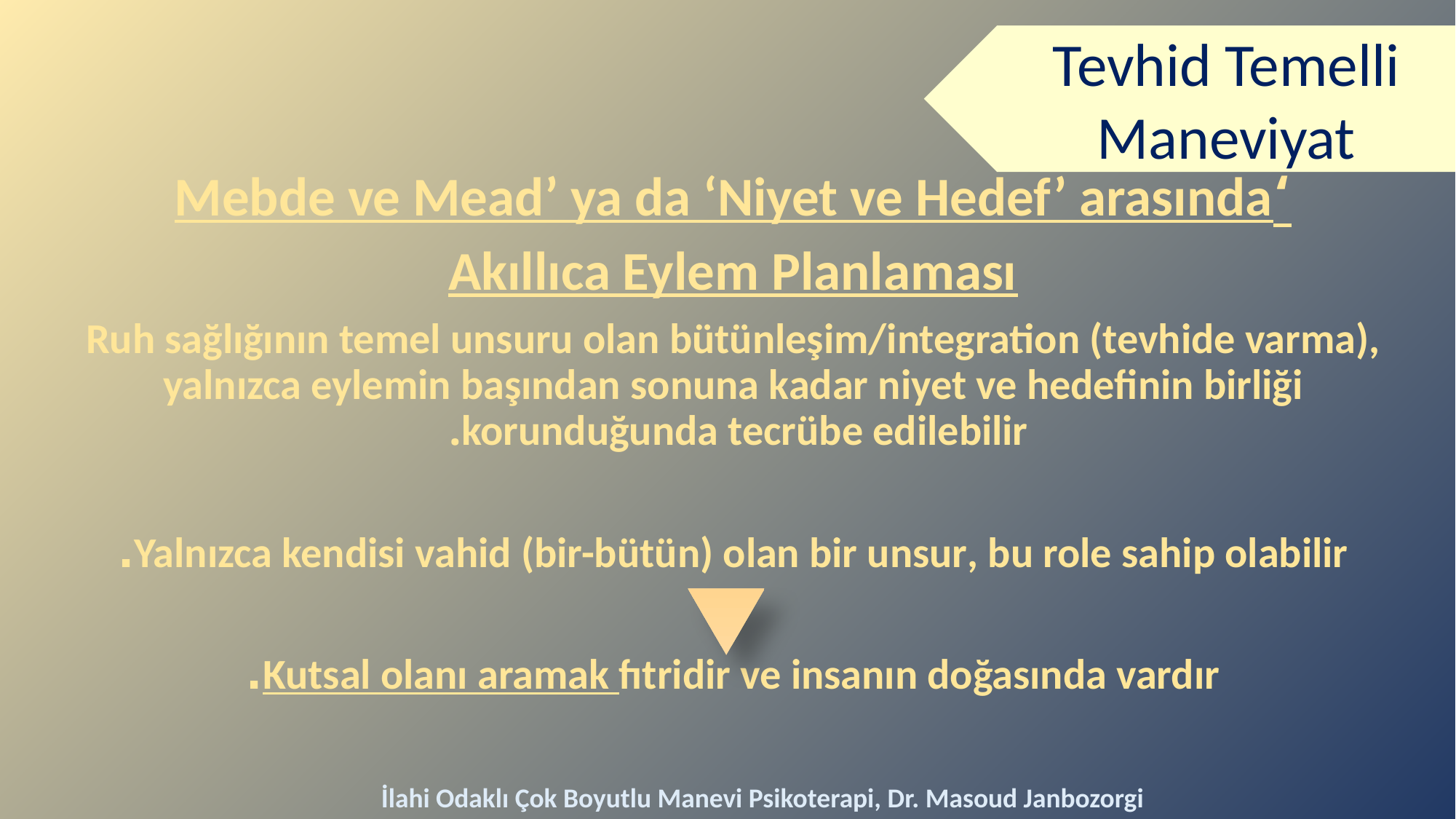

Tevhid Temelli Maneviyat
‘Mebde ve Mead’ ya da ‘Niyet ve Hedef’ arasında
Akıllıca Eylem Planlaması
Ruh sağlığının temel unsuru olan bütünleşim/integration (tevhide varma), yalnızca eylemin başından sonuna kadar niyet ve hedefinin birliği korunduğunda tecrübe edilebilir.

Yalnızca kendisi vahid (bir-bütün) olan bir unsur, bu role sahip olabilir.

Kutsal olanı aramak fıtridir ve insanın doğasında vardır.

İlahi Odaklı Çok Boyutlu Manevi Psikoterapi, Dr. Masoud Janbozorgi